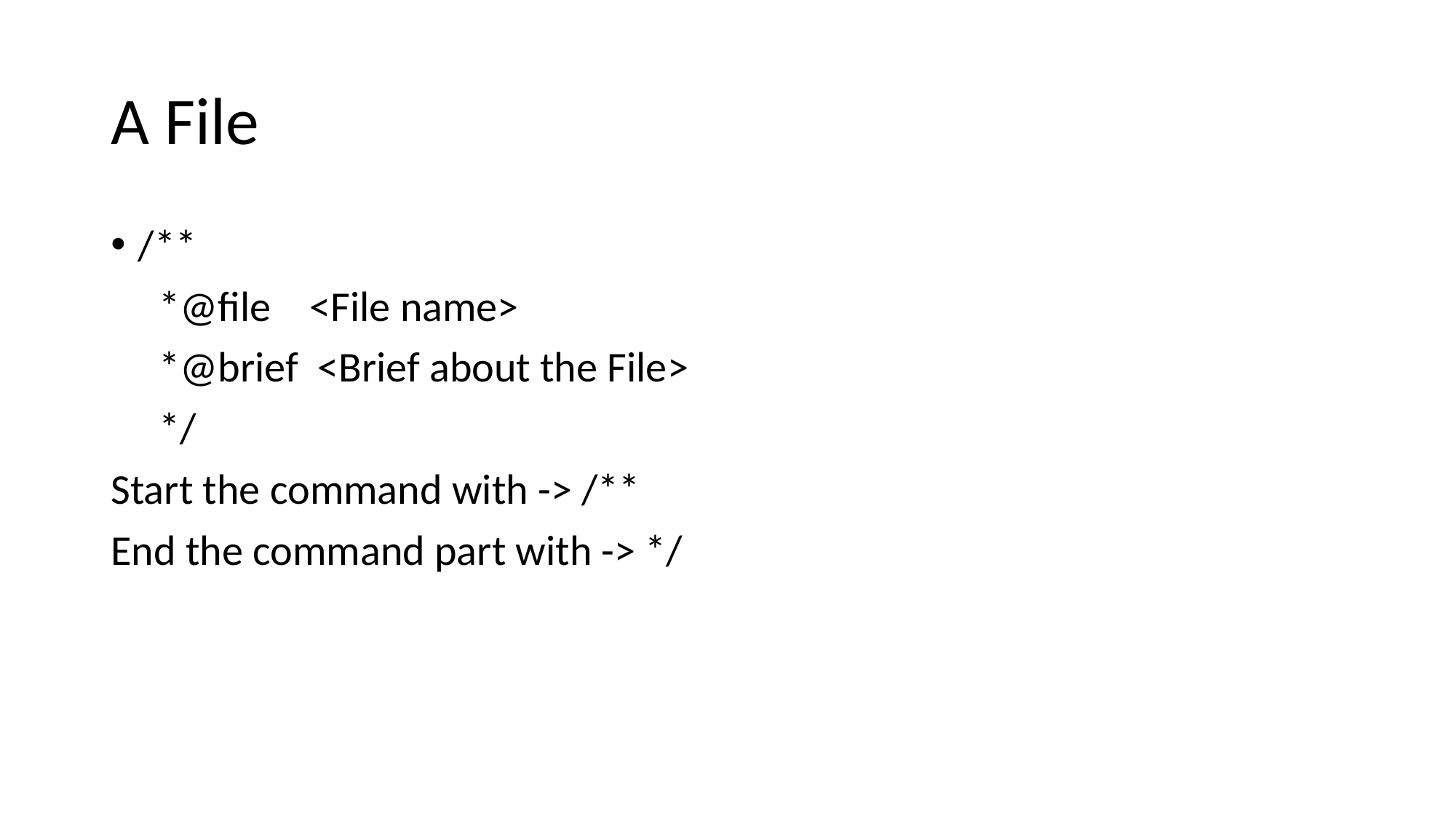

# A File
/**
     *@file    <File name>
     *@brief  <Brief about the File>
     */
Start the command with -> /**
End the command part with -> */